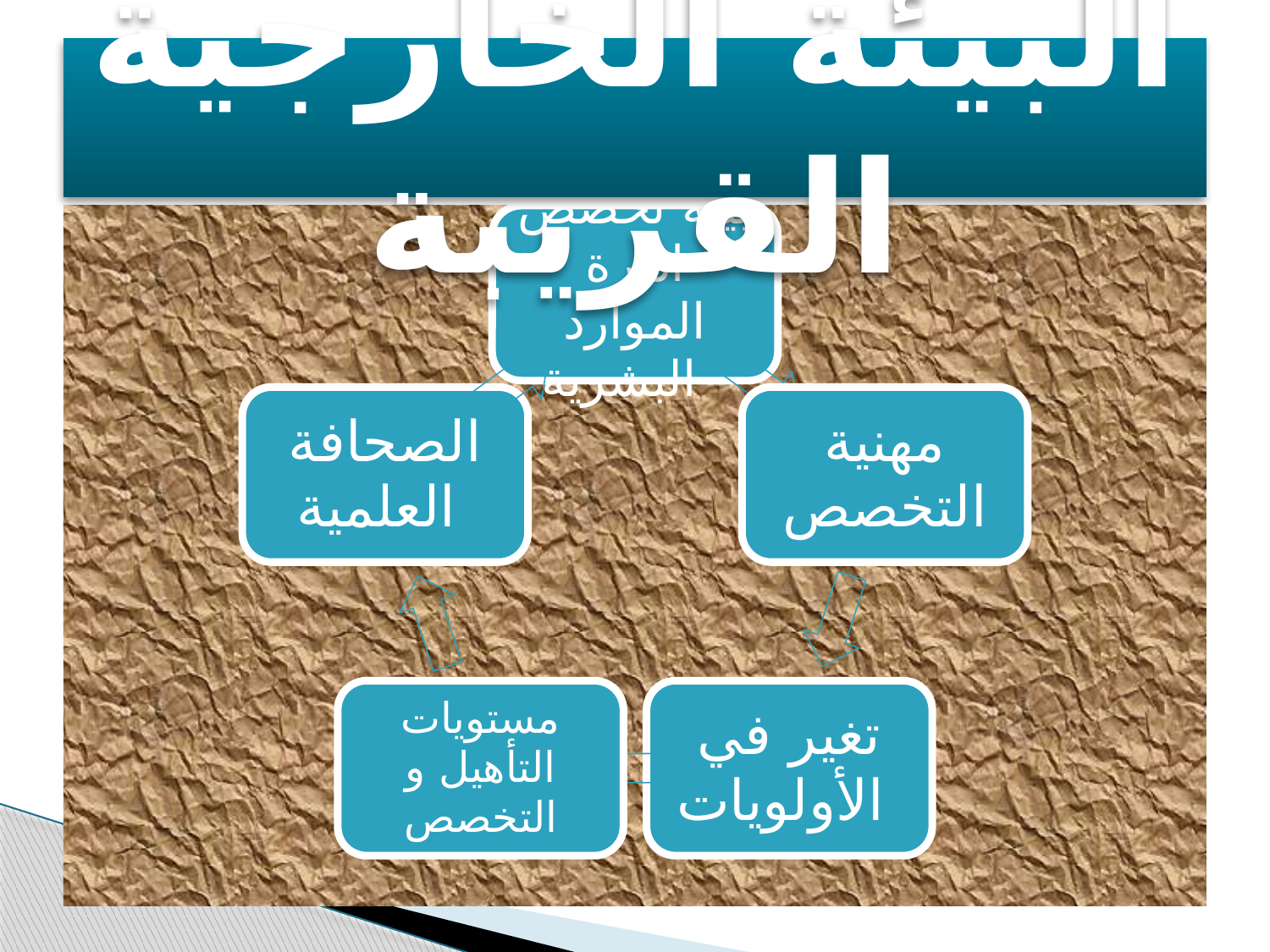

# البيئة الخارجية القريبة
بيئة تخصص ادارة الموارد البشرية
مهنية التخصص
مستويات التأهيل و التخصص
الصحافة العلمية